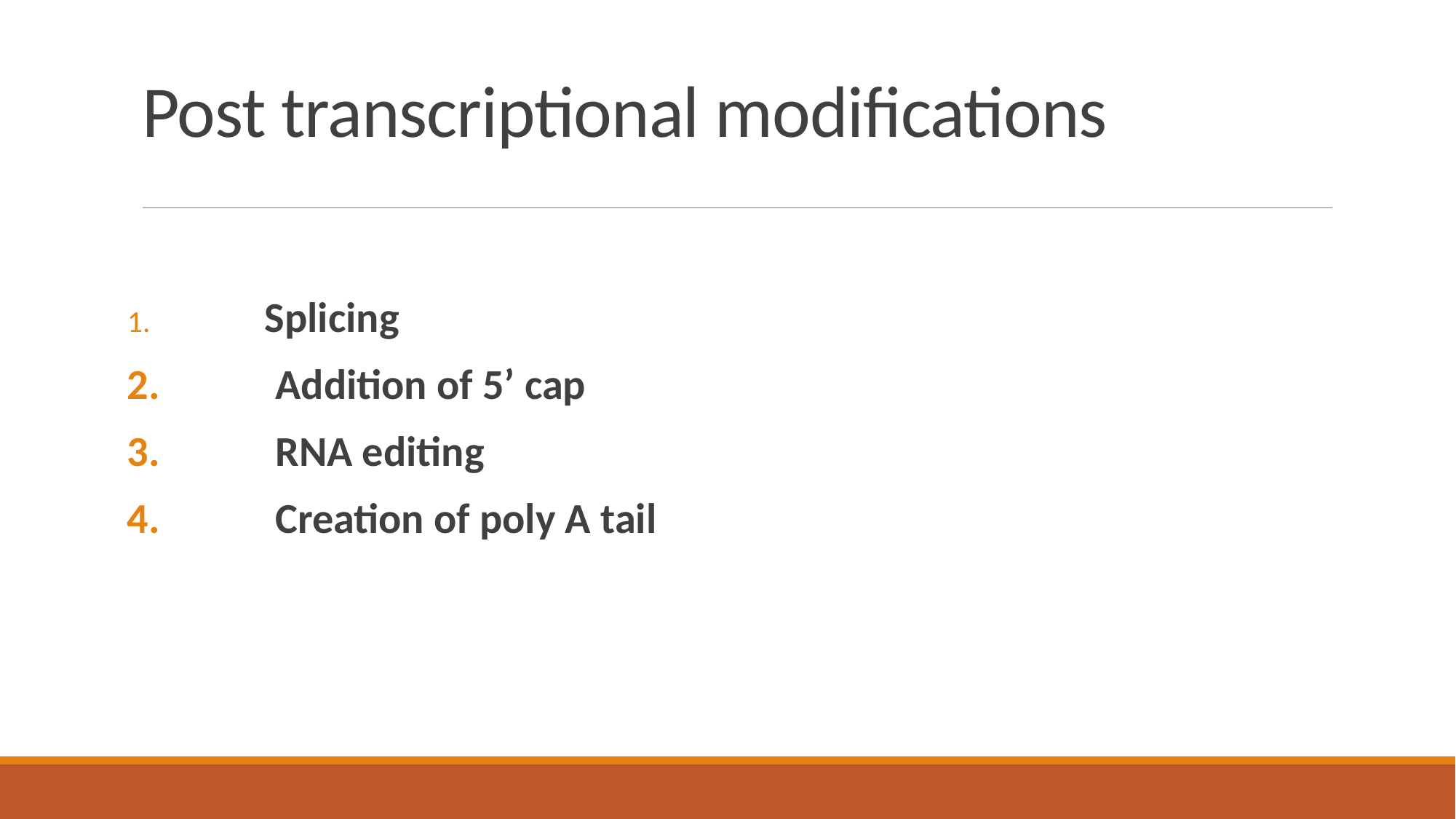

# Post transcriptional modifications
            Splicing
         Addition of 5’ cap
         RNA editing
         Creation of poly A tail